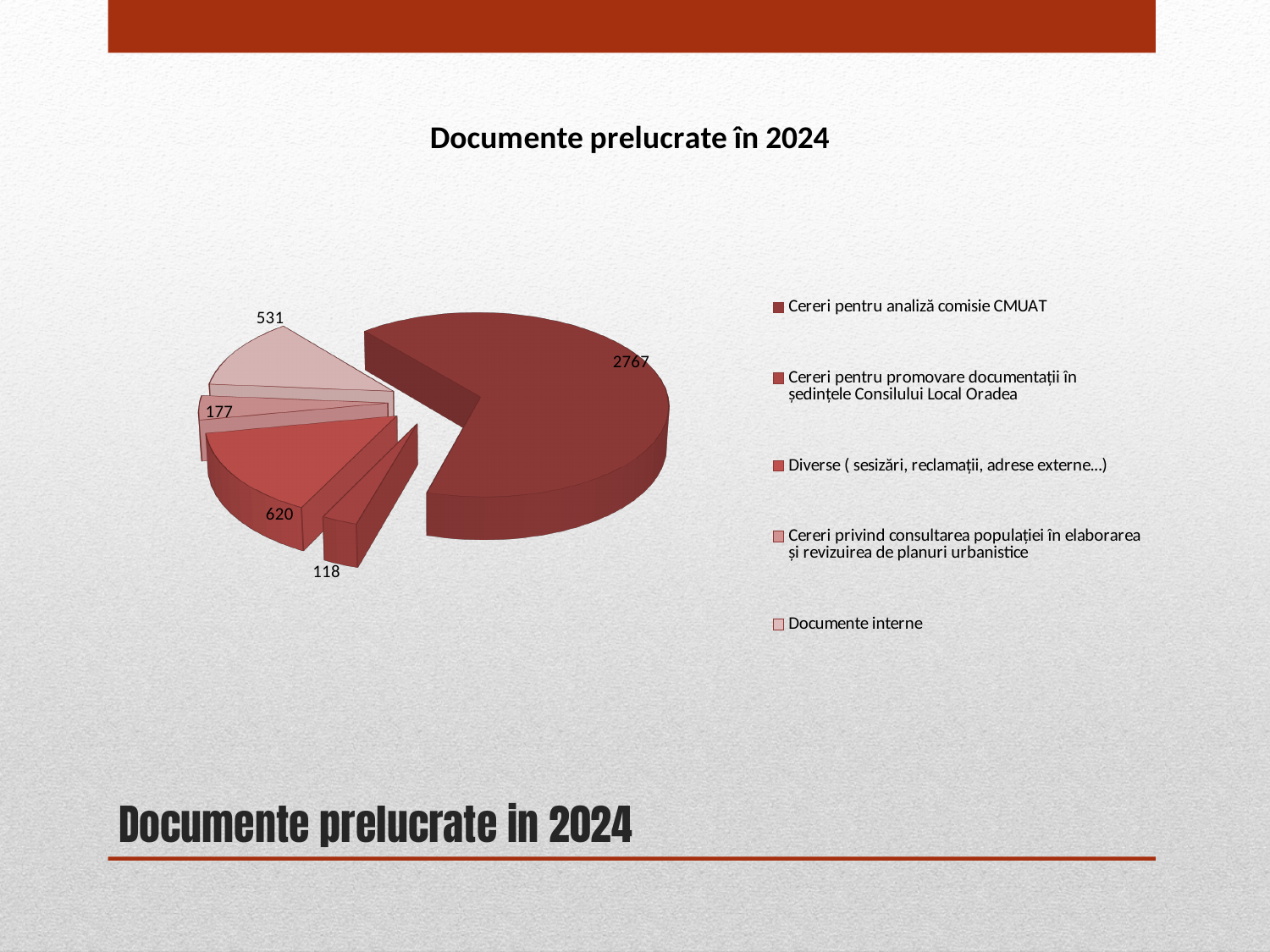

[unsupported chart]

# Documente prelucrate in 2024